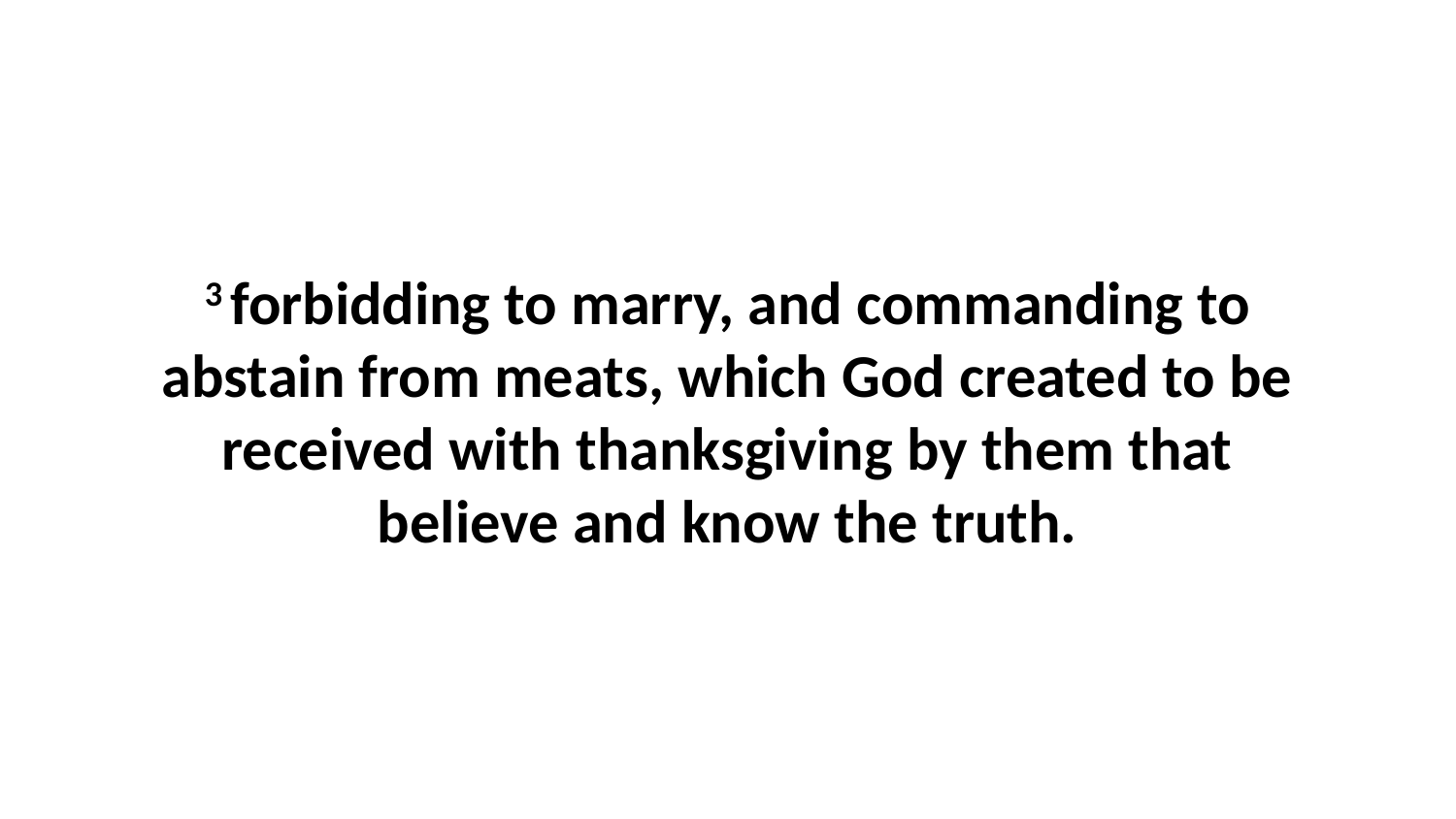

3 forbidding to marry, and commanding to abstain from meats, which God created to be received with thanksgiving by them that believe and know the truth.